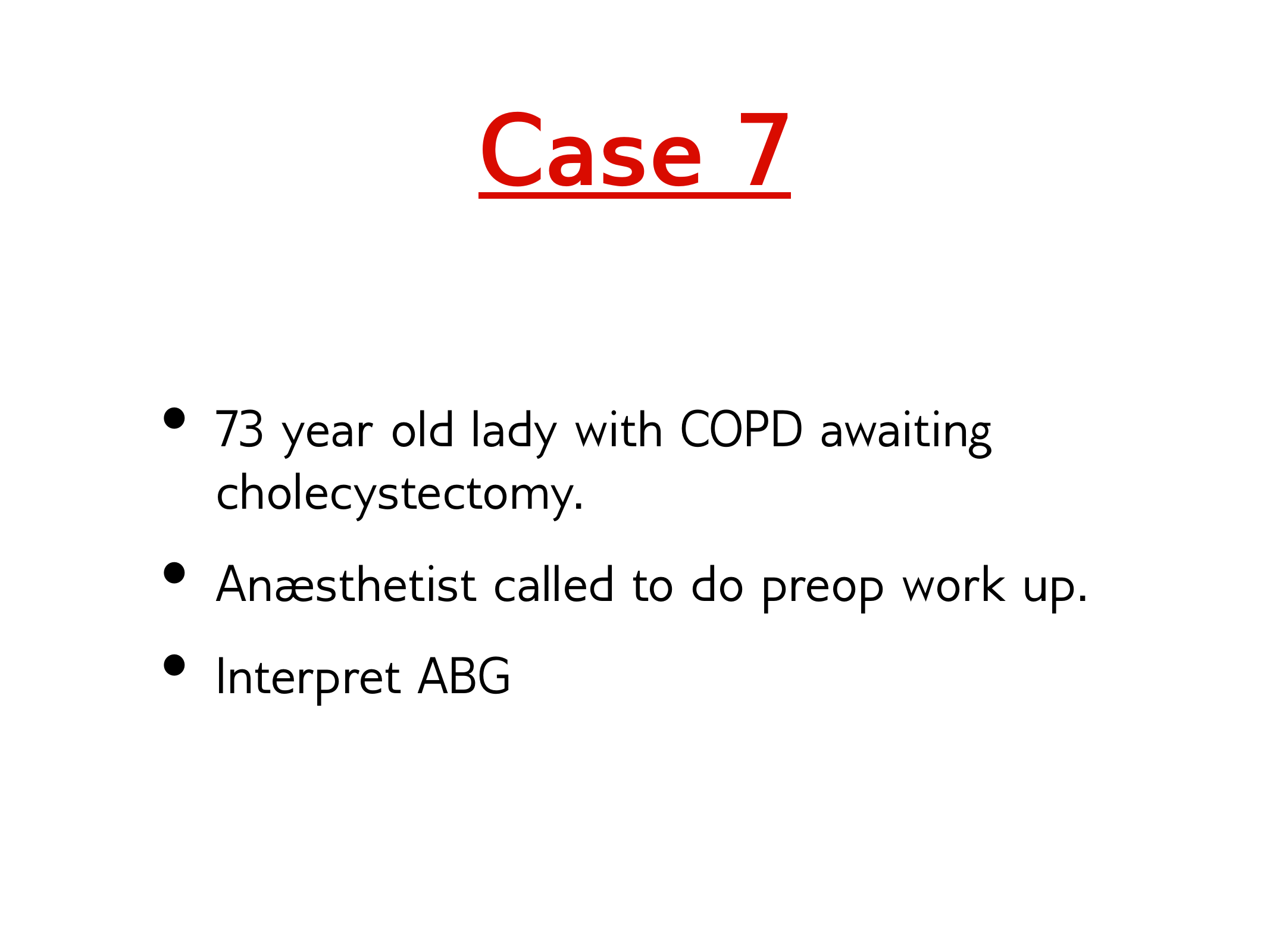

# Case 7
73 year old lady with COPD awaiting cholecystectomy.
Anaesthetist called to do preop work up.
Interpret ABG